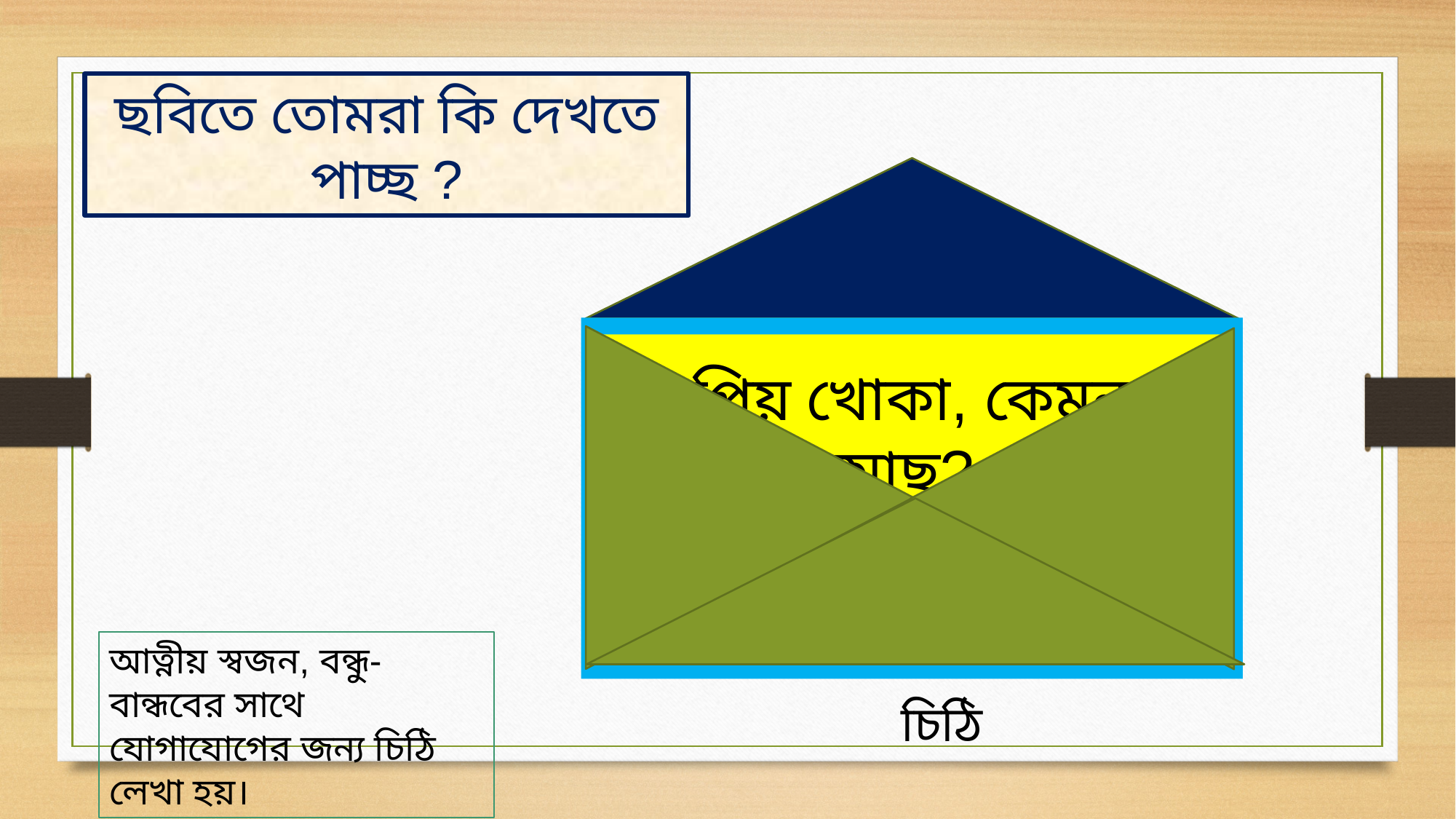

ছবিতে তোমরা কি দেখতে পাচ্ছ ?

প্রিয় খোকা, কেমন আছ?

আত্নীয় স্বজন, বন্ধু-বান্ধবের সাথে যোগাযোগের জন্য চিঠি লেখা হয়।
চিঠি